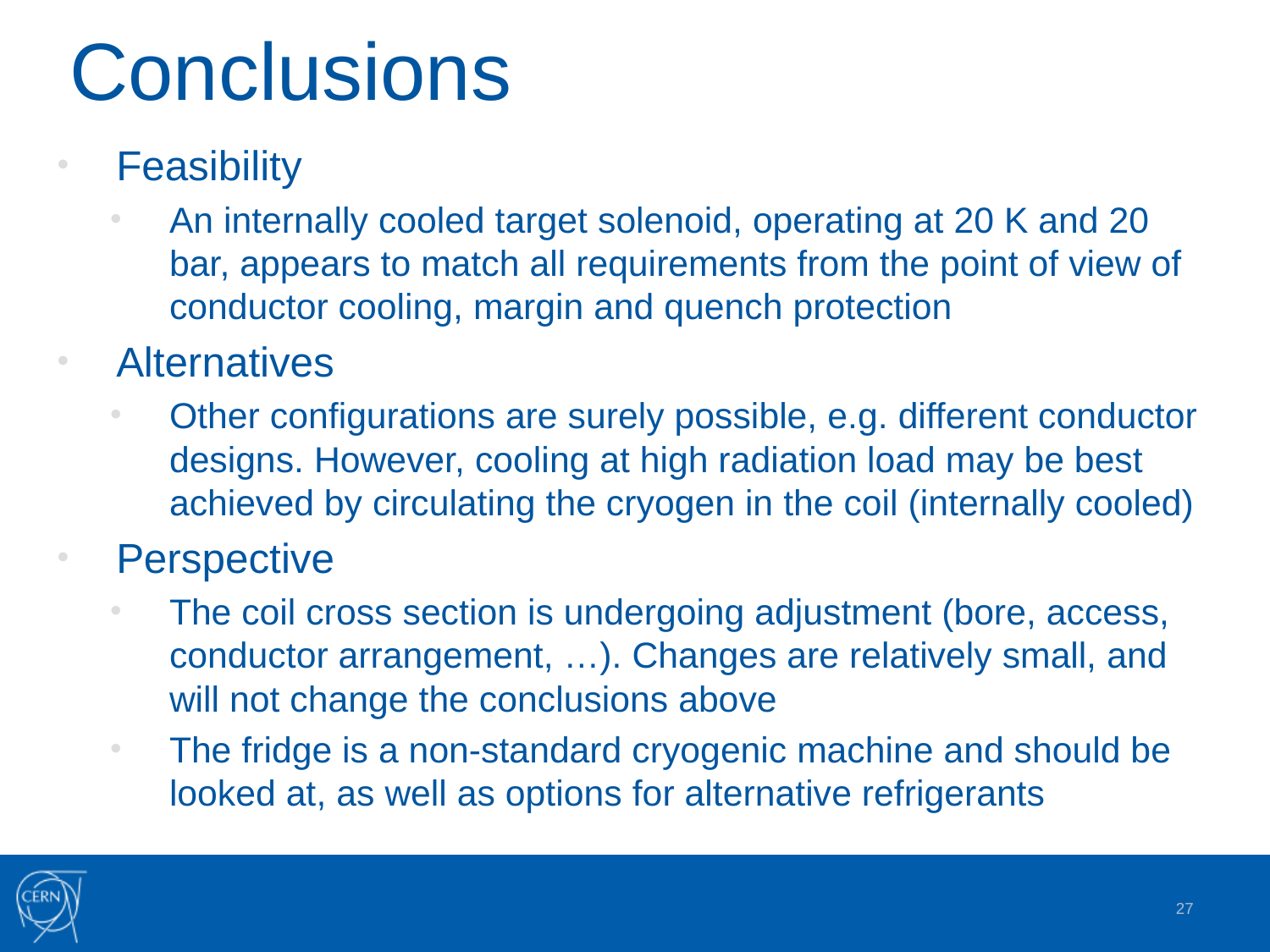

# Conclusions
Feasibility
An internally cooled target solenoid, operating at 20 K and 20 bar, appears to match all requirements from the point of view of conductor cooling, margin and quench protection
Alternatives
Other configurations are surely possible, e.g. different conductor designs. However, cooling at high radiation load may be best achieved by circulating the cryogen in the coil (internally cooled)
Perspective
The coil cross section is undergoing adjustment (bore, access, conductor arrangement, …). Changes are relatively small, and will not change the conclusions above
The fridge is a non-standard cryogenic machine and should be looked at, as well as options for alternative refrigerants
27